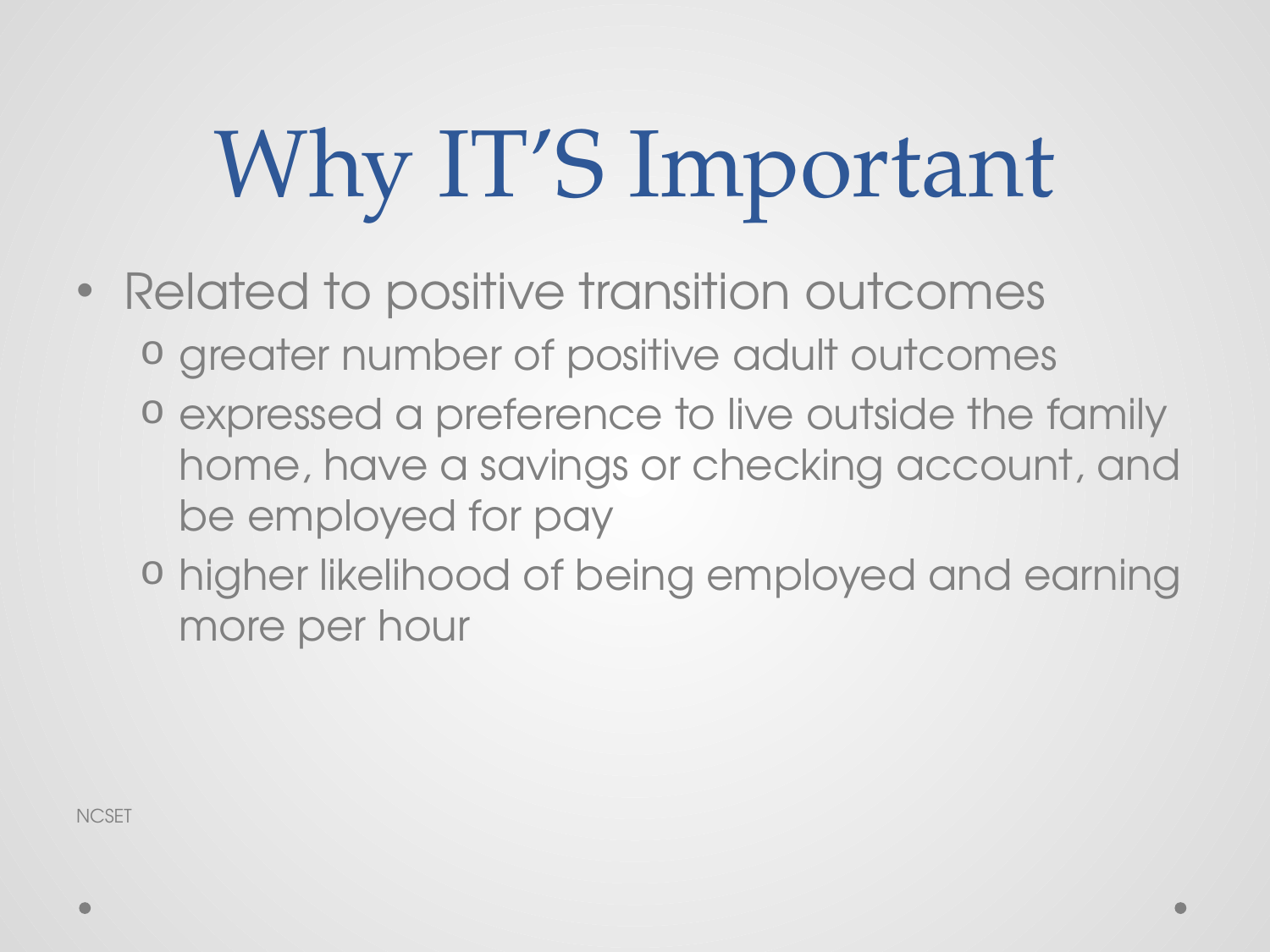

# Why IT’S Important
Related to positive transition outcomes
greater number of positive adult outcomes
expressed a preference to live outside the family home, have a savings or checking account, and be employed for pay
higher likelihood of being employed and earning more per hour

NCSET